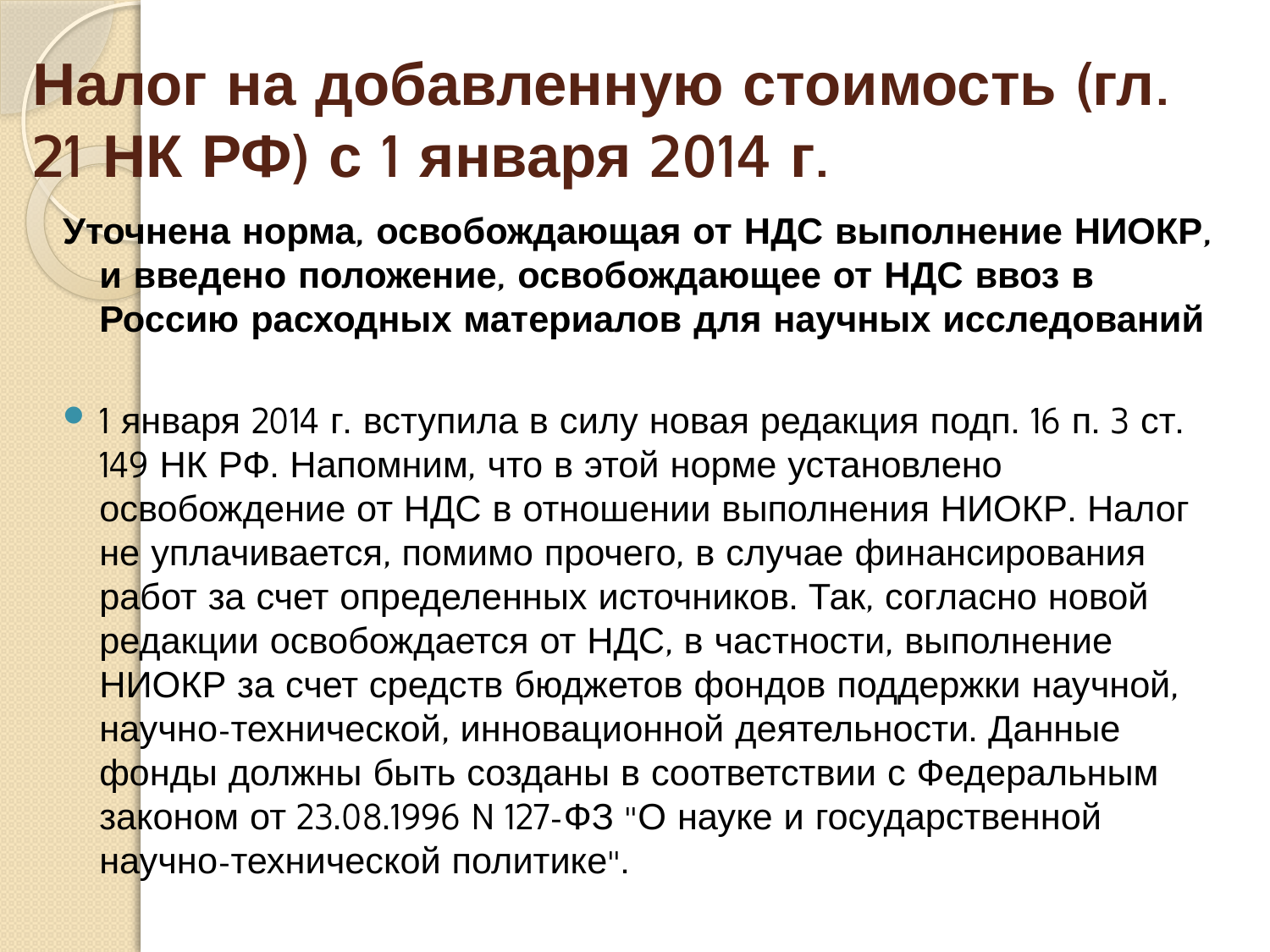

# Налог на добавленную стоимость (гл. 21 НК РФ) с 1 января 2014 г.
Уточнена норма, освобождающая от НДС выполнение НИОКР, и введено положение, освобождающее от НДС ввоз в Россию расходных материалов для научных исследований

1 января 2014 г. вступила в силу новая редакция подп. 16 п. 3 ст. 149 НК РФ. Напомним, что в этой норме установлено освобождение от НДС в отношении выполнения НИОКР. Налог не уплачивается, помимо прочего, в случае финансирования работ за счет определенных источников. Так, согласно новой редакции освобождается от НДС, в частности, выполнение НИОКР за счет средств бюджетов фондов поддержки научной, научно-технической, инновационной деятельности. Данные фонды должны быть созданы в соответствии с Федеральным законом от 23.08.1996 N 127-ФЗ "О науке и государственной научно-технической политике".